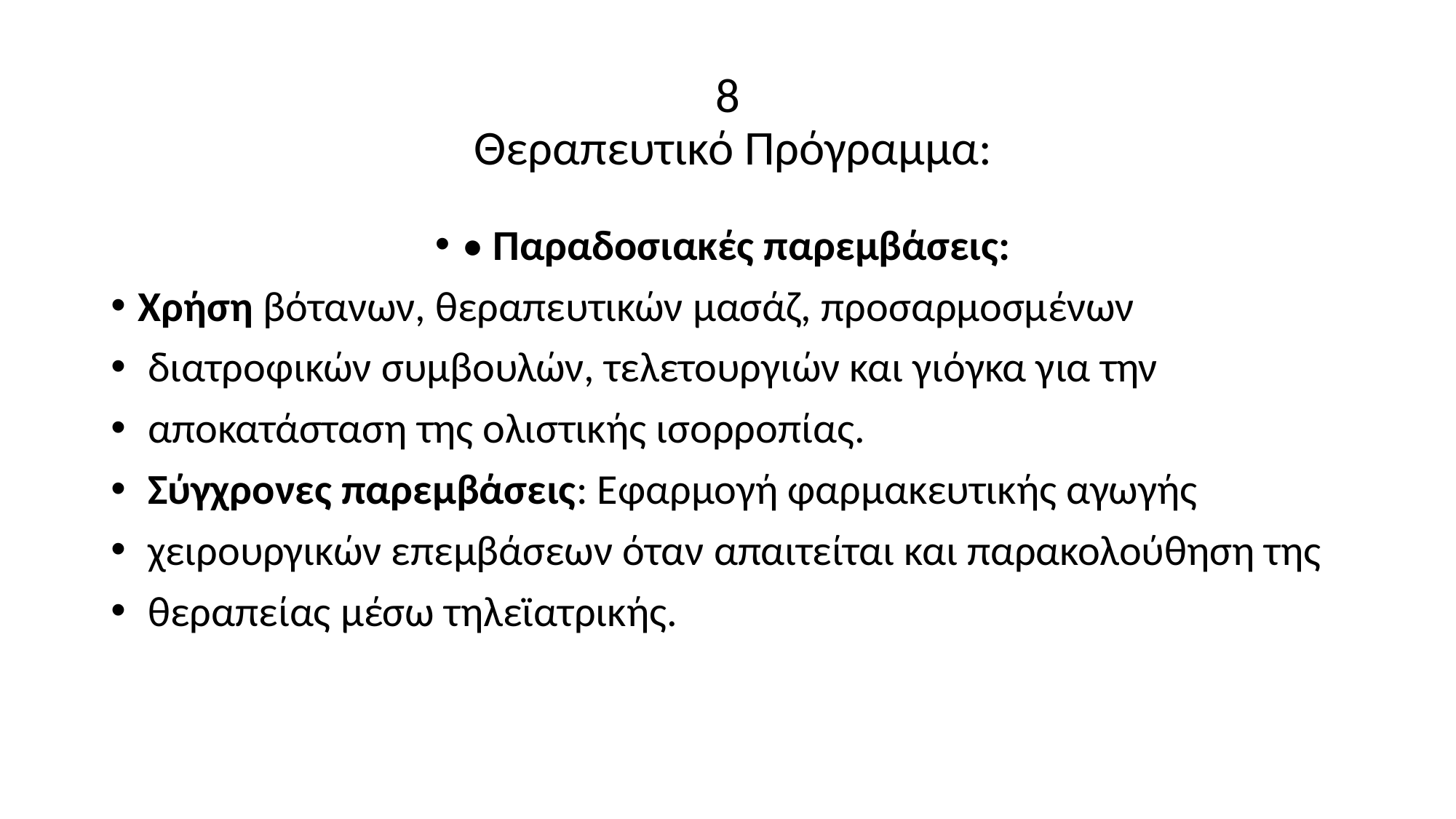

# 8 Θεραπευτικό Πρόγραμμα:
• Παραδοσιακές παρεμβάσεις:
Χρήση βότανων, θεραπευτικών μασάζ, προσαρμοσμένων
 διατροφικών συμβουλών, τελετουργιών και γιόγκα για την
 αποκατάσταση της ολιστικής ισορροπίας.
 Σύγχρονες παρεμβάσεις: Εφαρμογή φαρμακευτικής αγωγής
 χειρουργικών επεμβάσεων όταν απαιτείται και παρακολούθηση της
 θεραπείας μέσω τηλεϊατρικής.